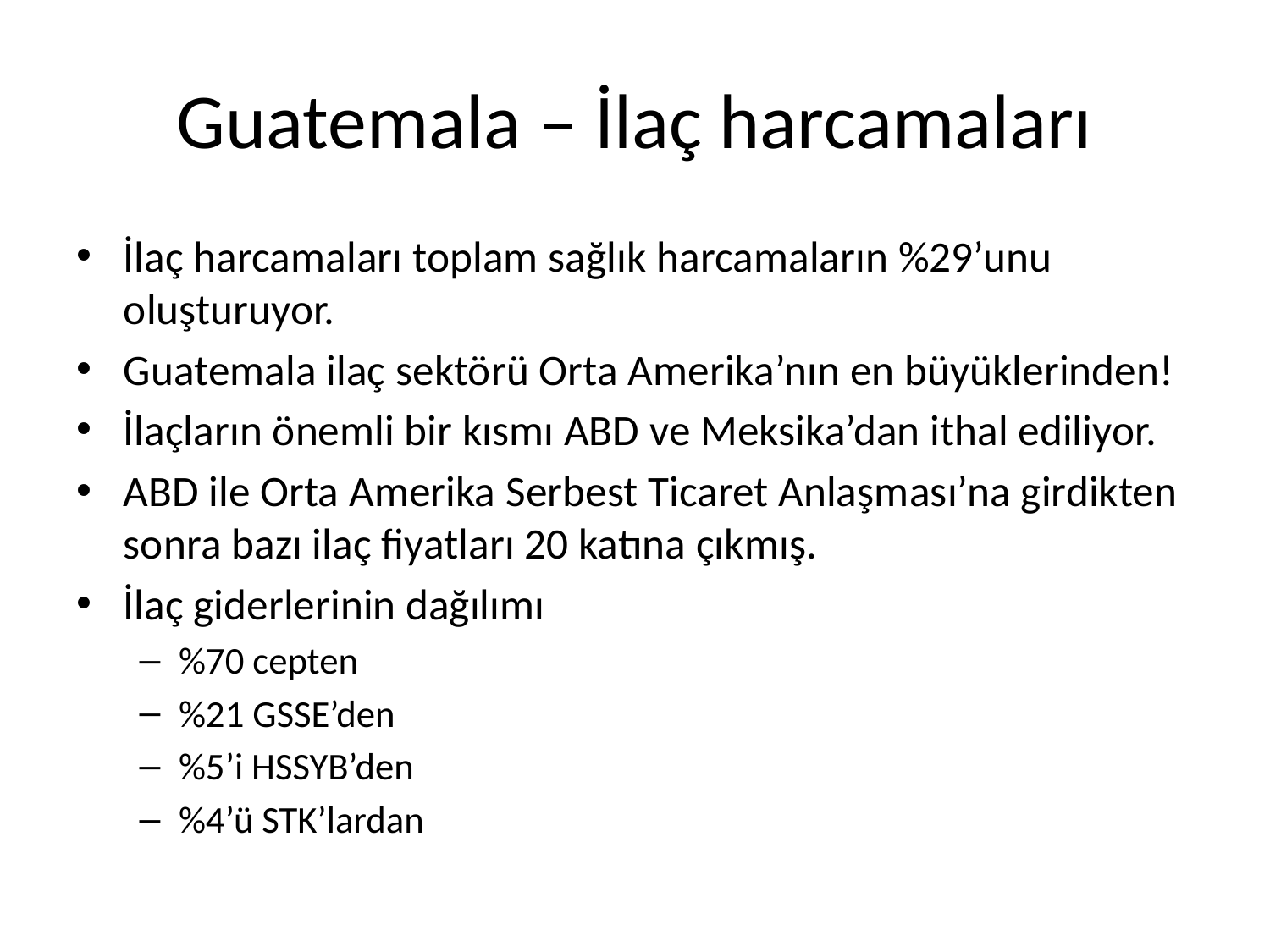

# Guatemala – İlaç harcamaları
İlaç harcamaları toplam sağlık harcamaların %29’unu oluşturuyor.
Guatemala ilaç sektörü Orta Amerika’nın en büyüklerinden!
İlaçların önemli bir kısmı ABD ve Meksika’dan ithal ediliyor.
ABD ile Orta Amerika Serbest Ticaret Anlaşması’na girdikten sonra bazı ilaç fiyatları 20 katına çıkmış.
İlaç giderlerinin dağılımı
%70 cepten
%21 GSSE’den
%5’i HSSYB’den
%4’ü STK’lardan